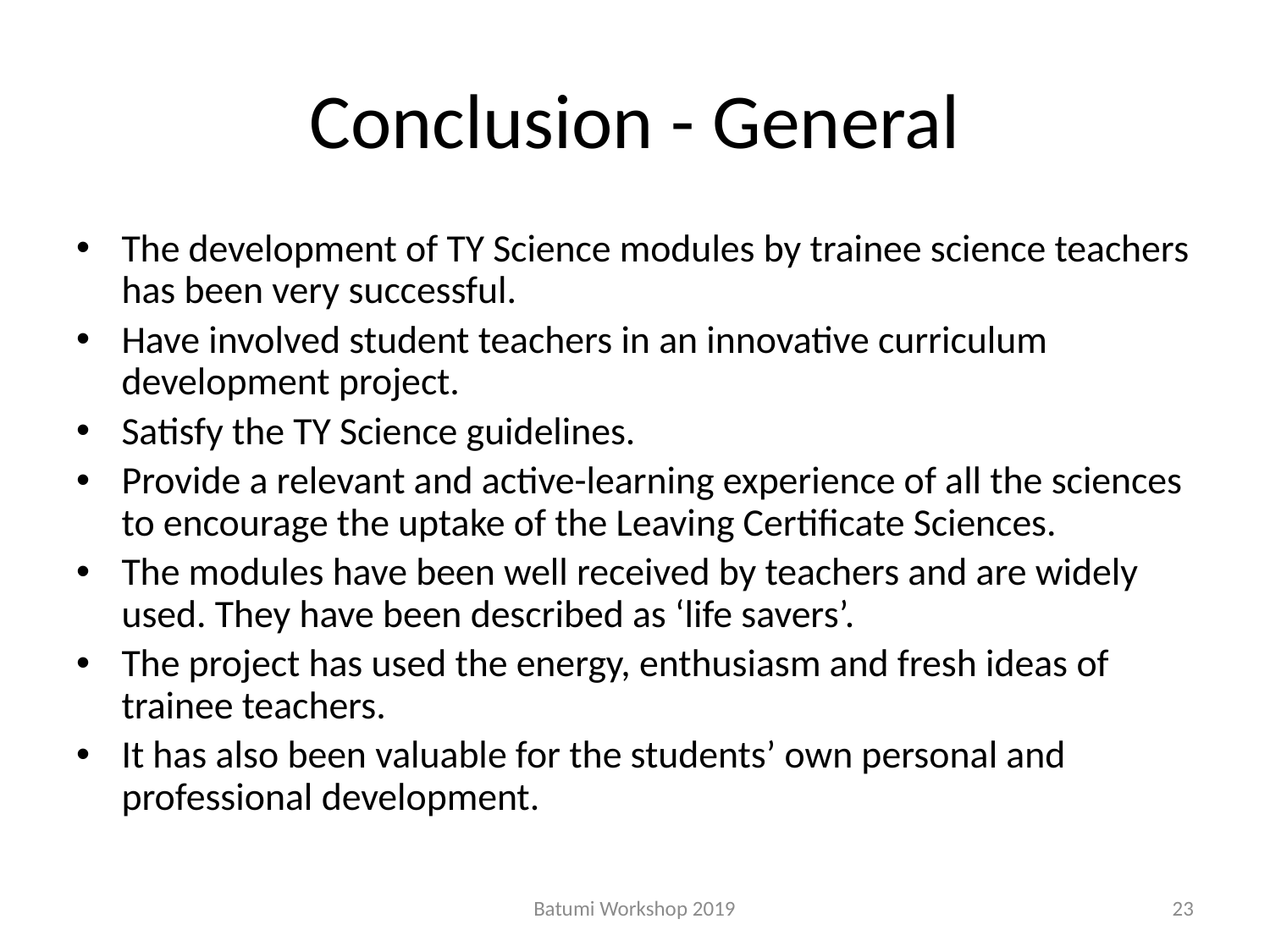

# Conclusion - General
The development of TY Science modules by trainee science teachers has been very successful.
Have involved student teachers in an innovative curriculum development project.
Satisfy the TY Science guidelines.
Provide a relevant and active-learning experience of all the sciences to encourage the uptake of the Leaving Certificate Sciences.
The modules have been well received by teachers and are widely used. They have been described as ‘life savers’.
The project has used the energy, enthusiasm and fresh ideas of trainee teachers.
It has also been valuable for the students’ own personal and professional development.
Batumi Workshop 2019
23